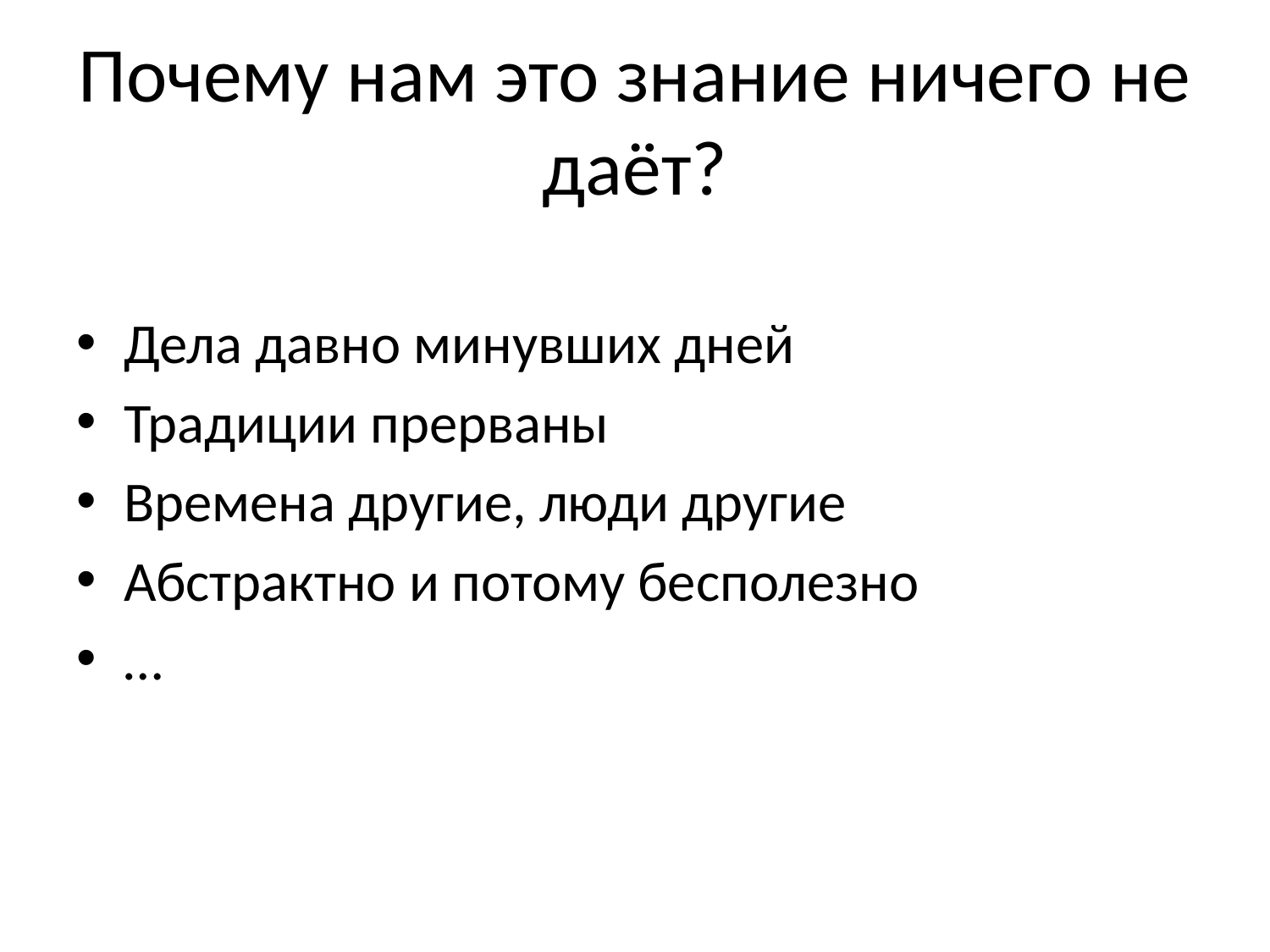

# Почему нам это знание ничего не даёт?

Дела давно минувших дней
Традиции прерваны
Времена другие, люди другие
Абстрактно и потому бесполезно
…